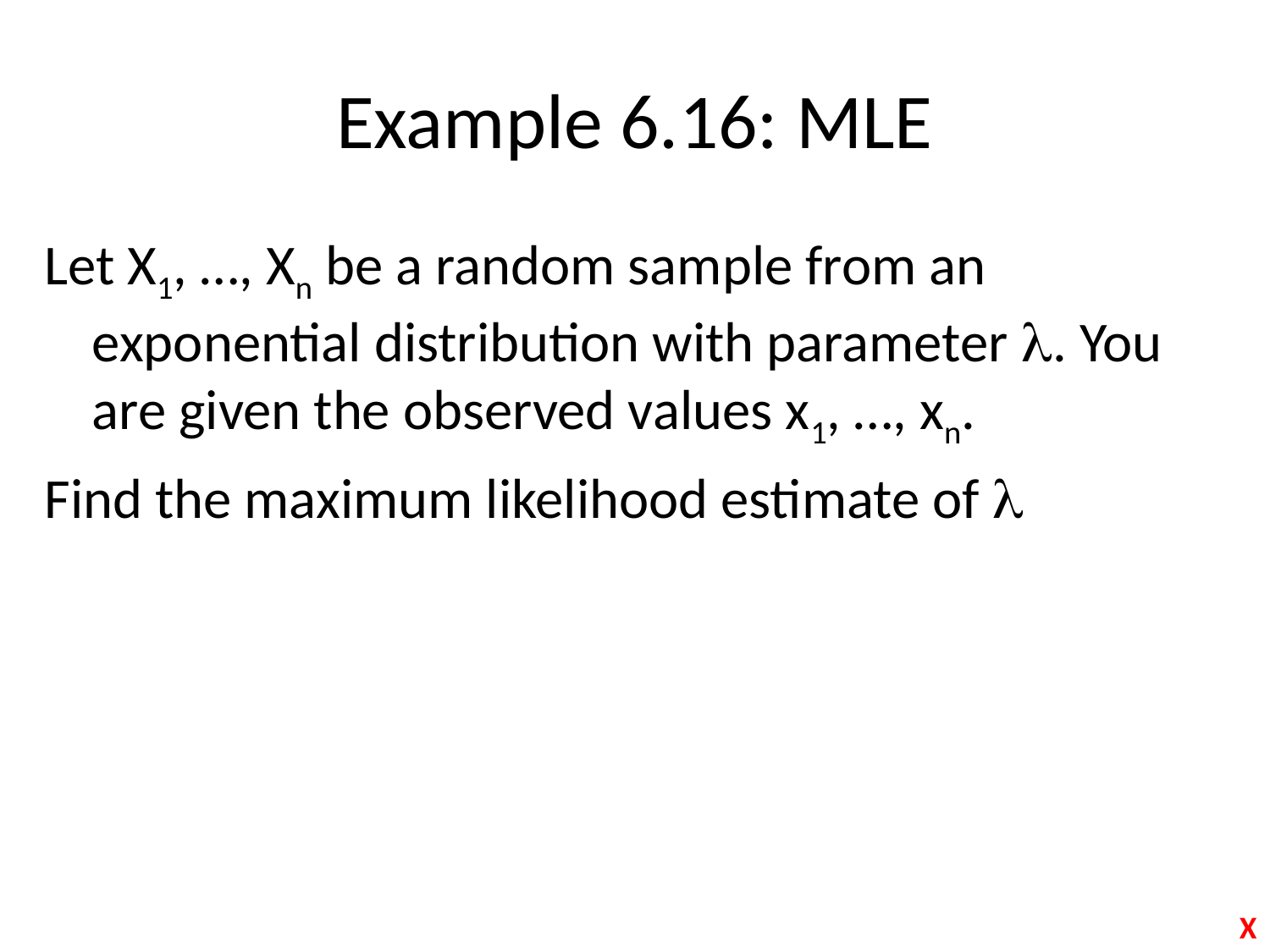

# Example 6.16: MLE
Let X1, …, Xn be a random sample from an exponential distribution with parameter λ. You are given the observed values x1, …, xn.
Find the maximum likelihood estimate of λ
X